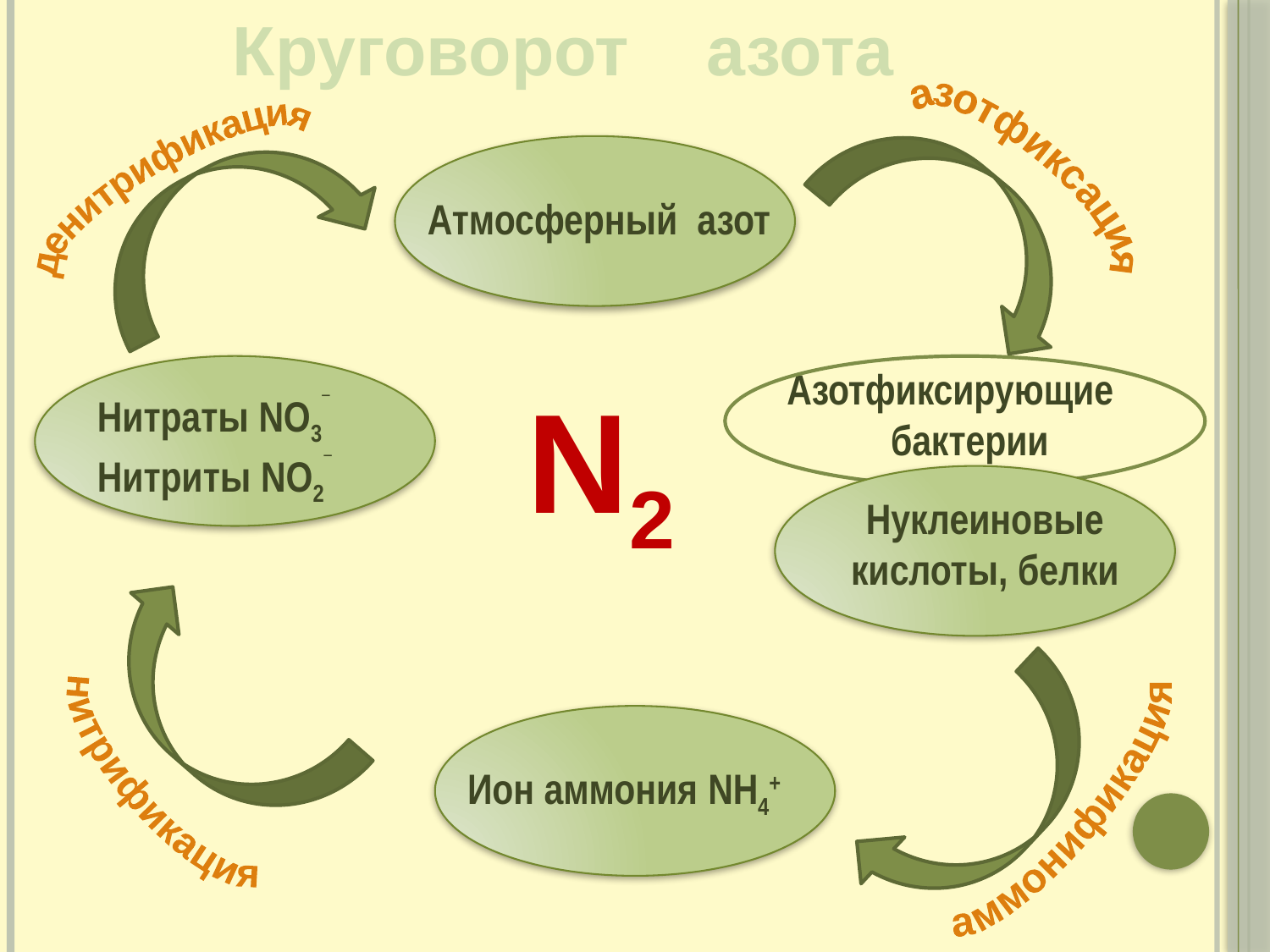

# Круговорот    азота

Атмосферный  азот
азотфиксация
денитрификация

Нитраты NO3¯
Нитриты NO2¯
Азотфиксирующие
  бактерии

N2

Нуклеиновые кислоты, белки

Ион аммония NH4+
нитрификация

аммонификация